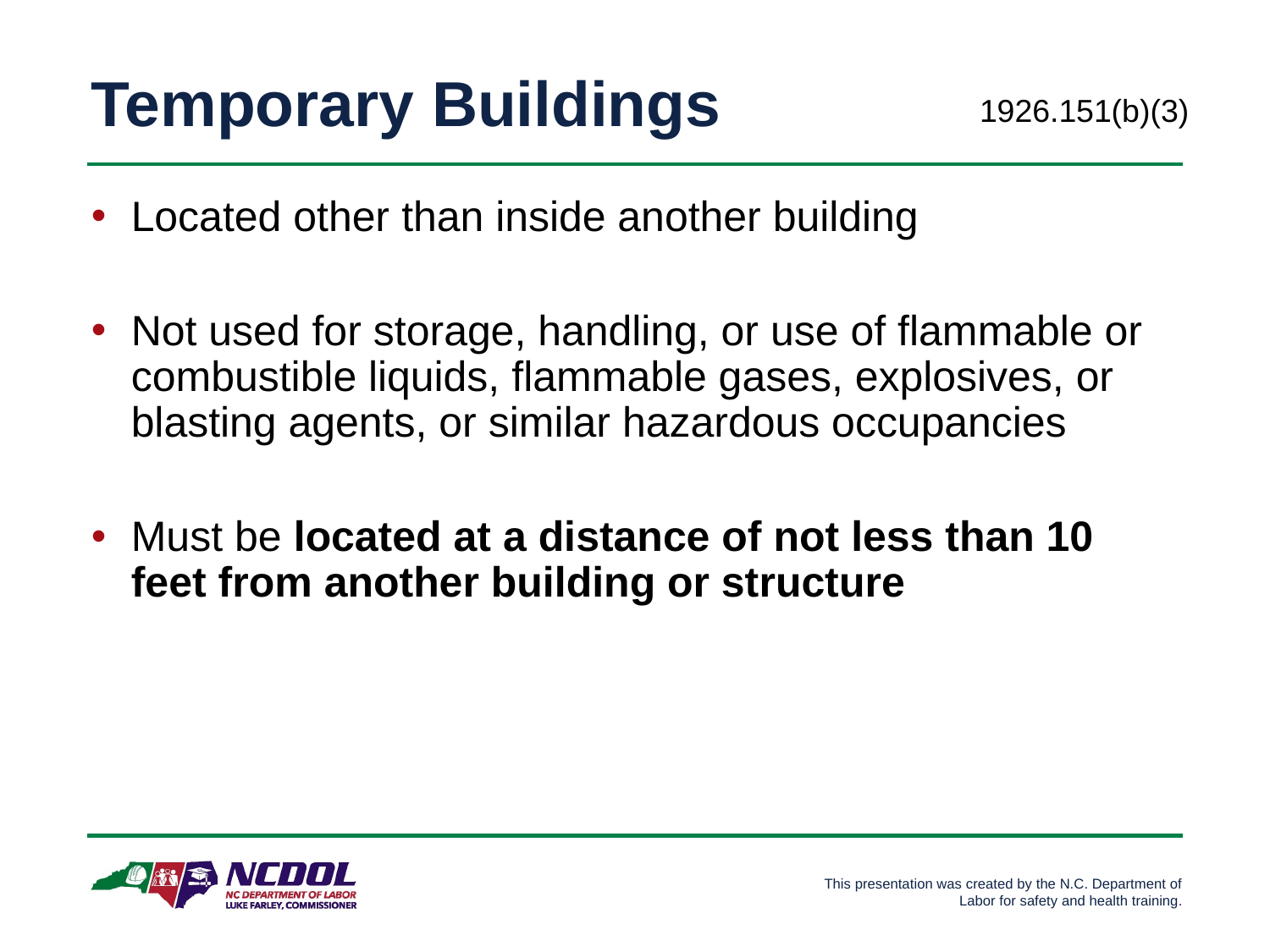

Temporary Buildings
1926.151(b)(3)

Located other than inside another building

Not used for storage, handling, or use of flammable or combustible liquids, flammable gases, explosives, or blasting agents, or similar hazardous occupancies

Must be located at a distance of not less than 10 feet from another building or structure